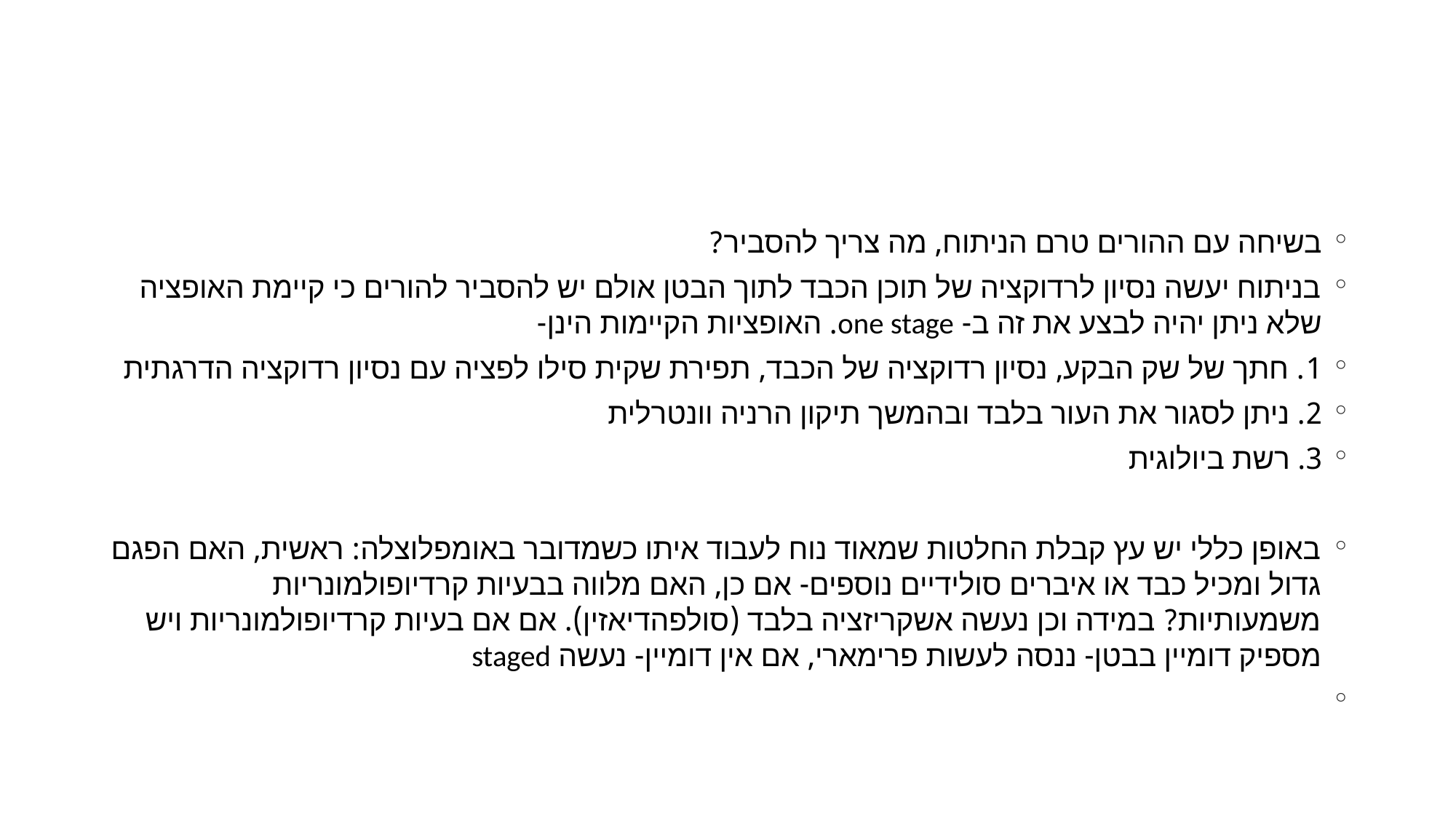

#
בשיחה עם ההורים טרם הניתוח, מה צריך להסביר?
בניתוח יעשה נסיון לרדוקציה של תוכן הכבד לתוך הבטן אולם יש להסביר להורים כי קיימת האופציה שלא ניתן יהיה לבצע את זה ב- one stage. האופציות הקיימות הינן-
1. חתך של שק הבקע, נסיון רדוקציה של הכבד, תפירת שקית סילו לפציה עם נסיון רדוקציה הדרגתית
2. ניתן לסגור את העור בלבד ובהמשך תיקון הרניה וונטרלית
3. רשת ביולוגית

באופן כללי יש עץ קבלת החלטות שמאוד נוח לעבוד איתו כשמדובר באומפלוצלה: ראשית, האם הפגם גדול ומכיל כבד או איברים סולידיים נוספים- אם כן, האם מלווה בבעיות קרדיופולמונריות משמעותיות? במידה וכן נעשה אשקריזציה בלבד (סולפהדיאזין). אם אם בעיות קרדיופולמונריות ויש מספיק דומיין בבטן- ננסה לעשות פרימארי, אם אין דומיין- נעשה staged